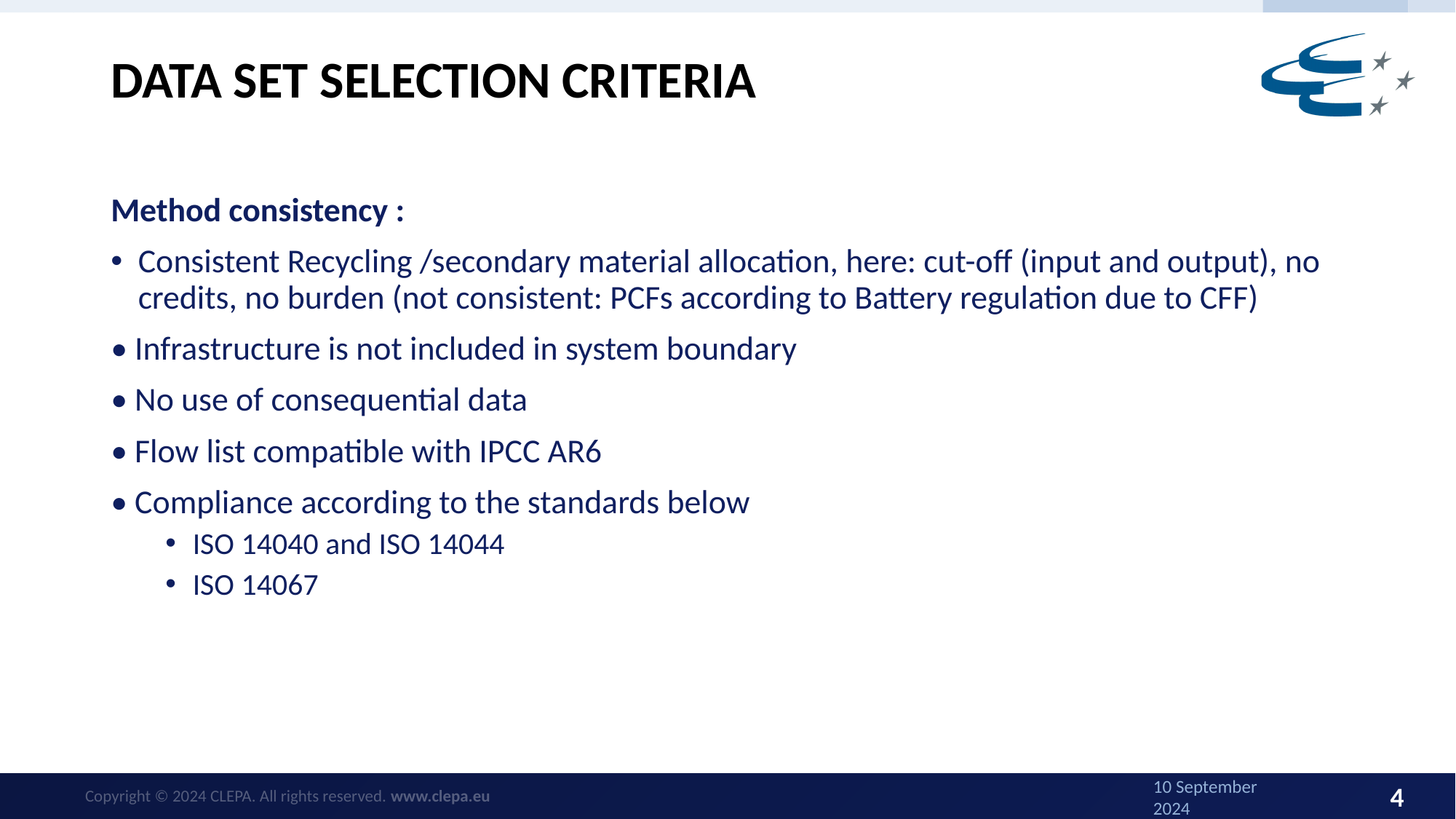

# Data set selection criteria
Method consistency :
Consistent Recycling /secondary material allocation, here: cut-off (input and output), no credits, no burden (not consistent: PCFs according to Battery regulation due to CFF)
• Infrastructure is not included in system boundary
• No use of consequential data
• Flow list compatible with IPCC AR6
• Compliance according to the standards below
ISO 14040 and ISO 14044
ISO 14067
4
10 September 2024